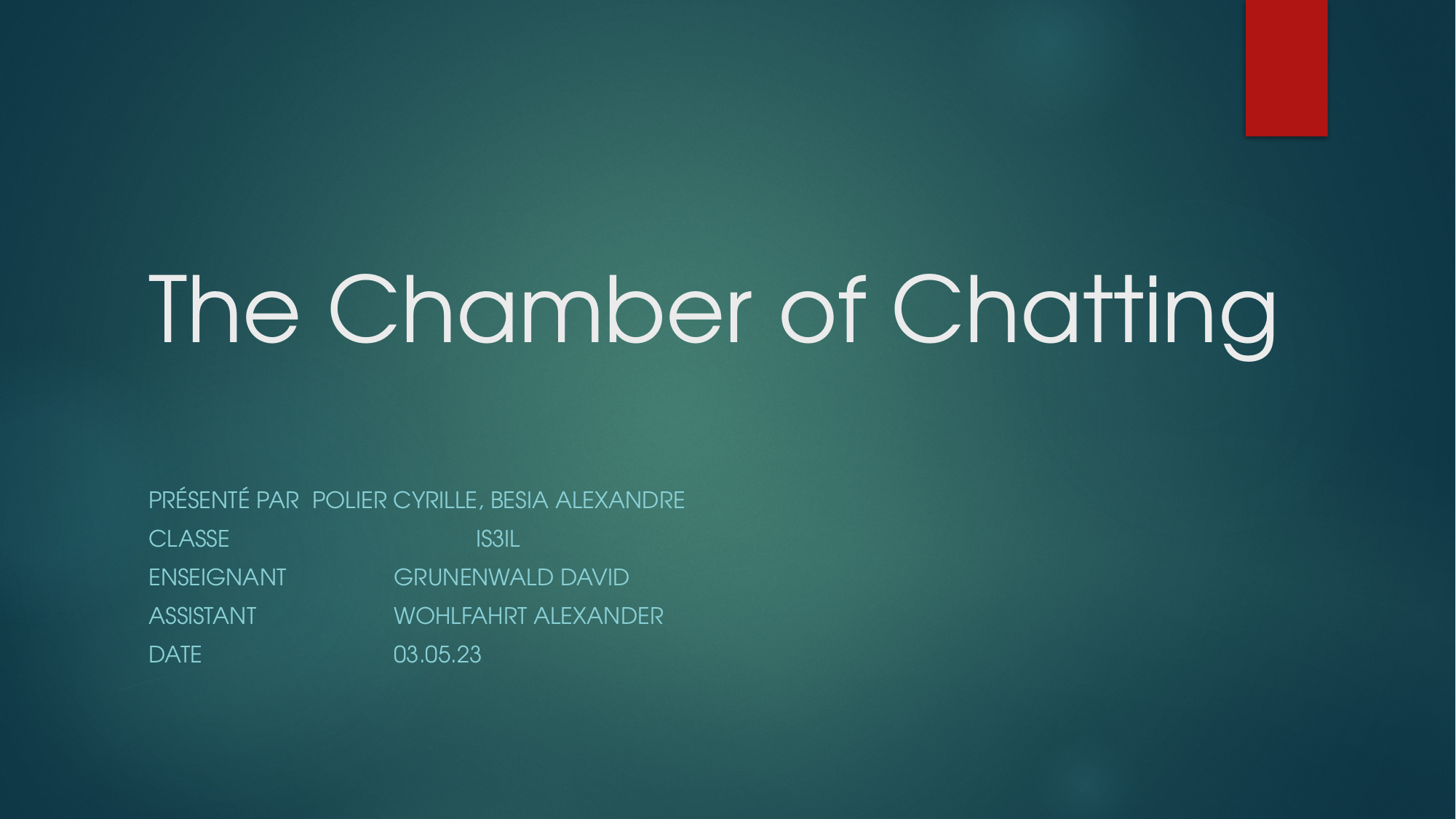

# The Chamber of Chatting
Présenté par 	Polier Cyrille, Besia Alexandre
Classe 			IS3il
Enseignant 		Grunenwald David
Assistant 		Wohlfahrt Alexander
Date 			03.05.23